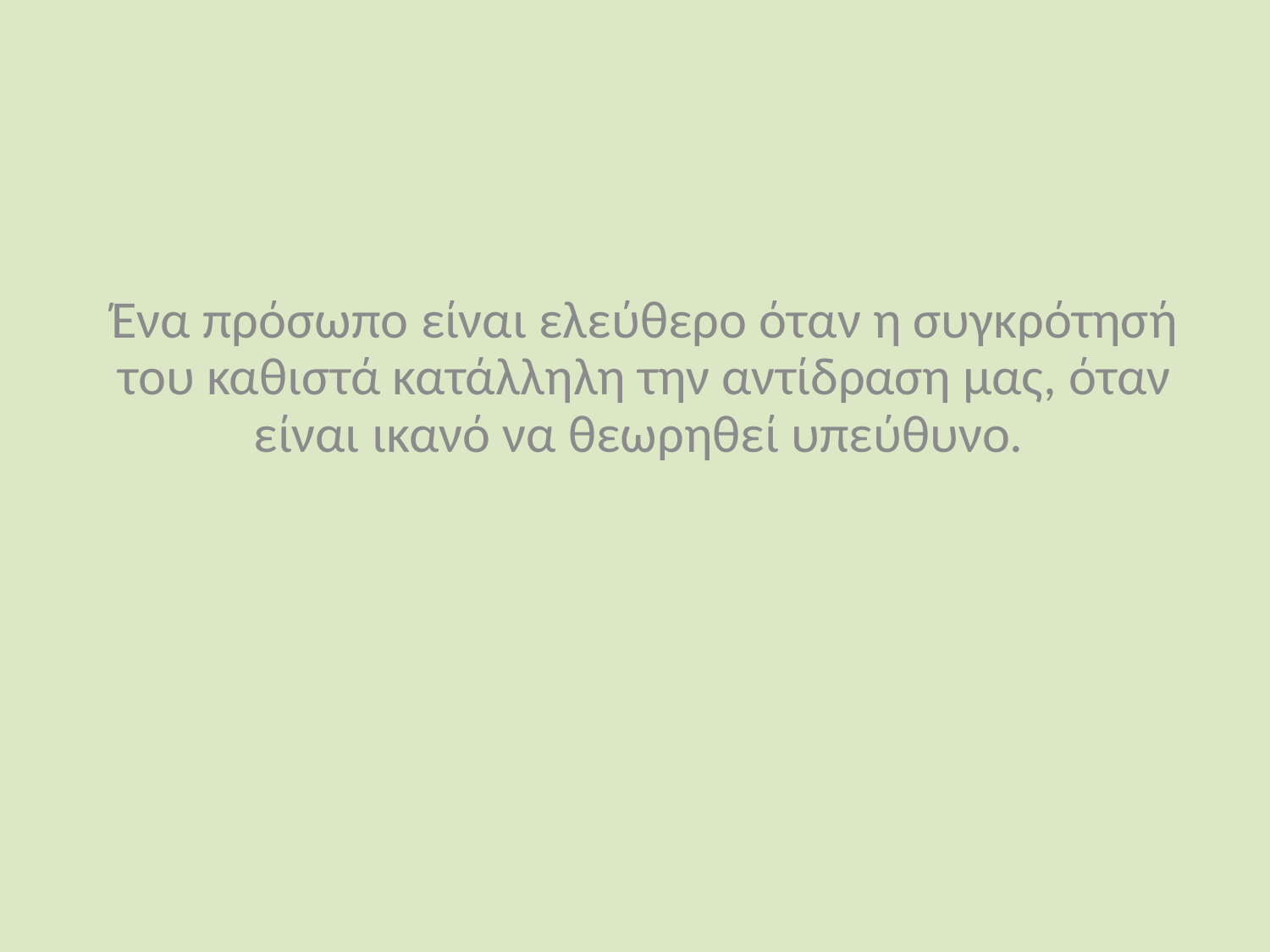

Ένα πρόσωπο είναι ελεύθερο όταν η συγκρότησή του καθιστά κατάλληλη την αντίδραση μας, όταν είναι ικανό να θεωρηθεί υπεύθυνο.